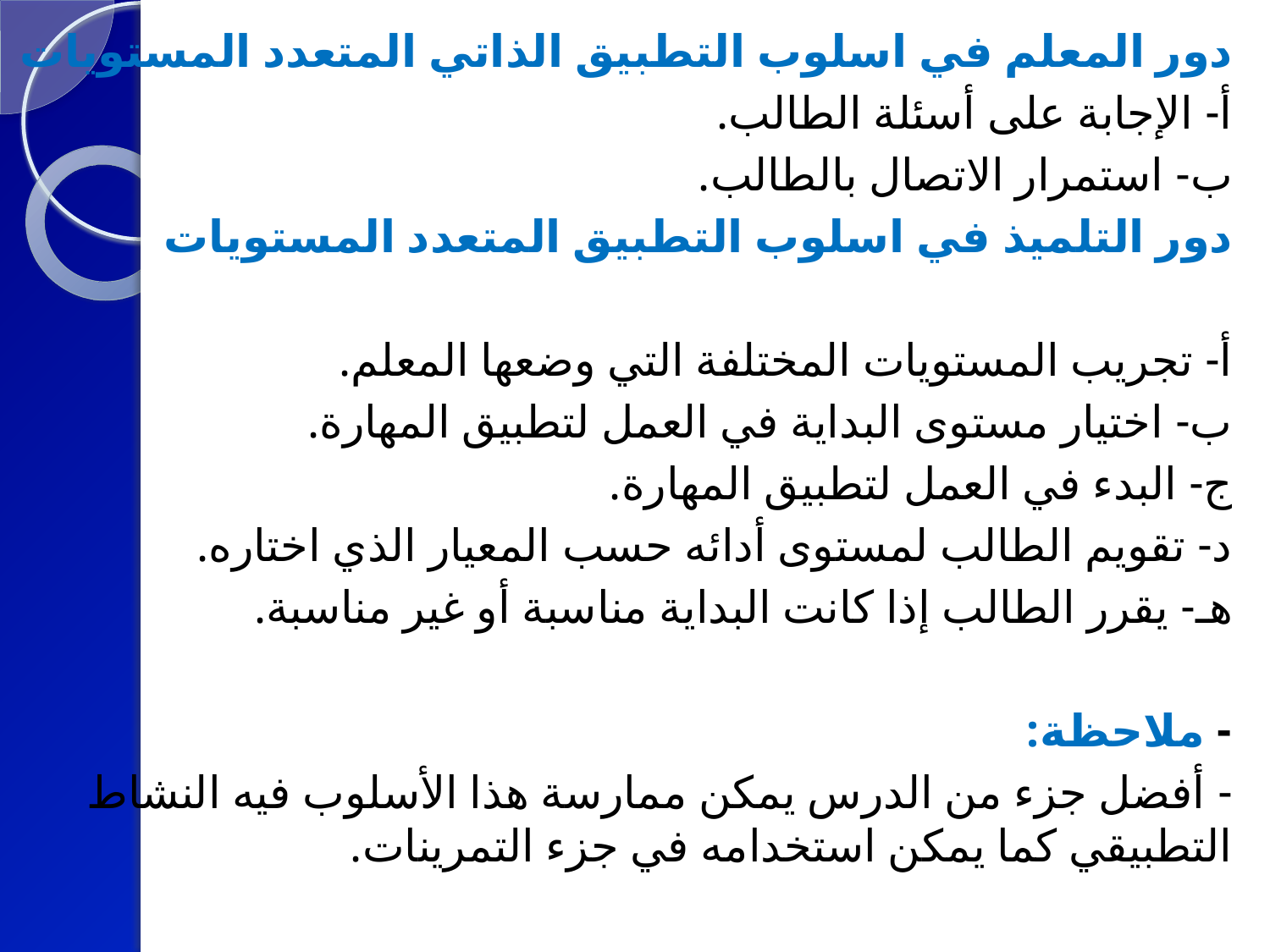

دور المعلم في اسلوب التطبيق الذاتي المتعدد المستويات
أ- الإجابة على أسئلة الطالب.
ب- استمرار الاتصال بالطالب.
دور التلميذ في اسلوب التطبيق المتعدد المستويات

أ- تجريب المستويات المختلفة التي وضعها المعلم.
ب- اختيار مستوى البداية في العمل لتطبيق المهارة.
ج- البدء في العمل لتطبيق المهارة.
د- تقويم الطالب لمستوى أدائه حسب المعيار الذي اختاره.
هـ- يقرر الطالب إذا كانت البداية مناسبة أو غير مناسبة.

- ملاحظة:
- أفضل جزء من الدرس يمكن ممارسة هذا الأسلوب فيه النشاط التطبيقي كما يمكن استخدامه في جزء التمرينات.